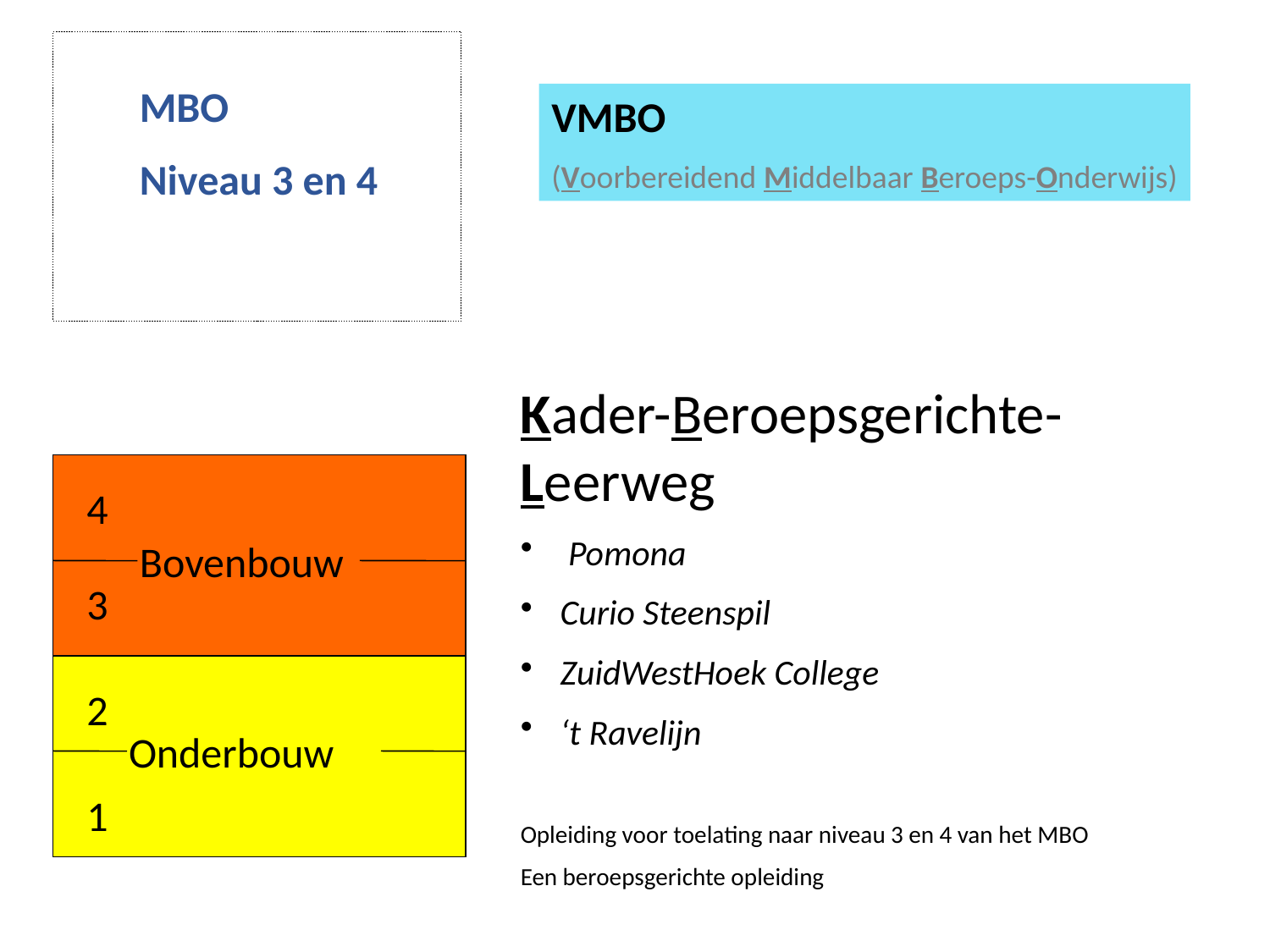

MBO
Niveau 3 en 4
VMBO
(Voorbereidend Middelbaar Beroeps-Onderwijs)
Kader-Beroepsgerichte-Leerweg
Pomona
Curio Steenspil
ZuidWestHoek College
‘t Ravelijn

Opleiding voor toelating naar niveau 3 en 4 van het MBO
Een beroepsgerichte opleiding

4
Bovenbouw
3
2
Onderbouw
1